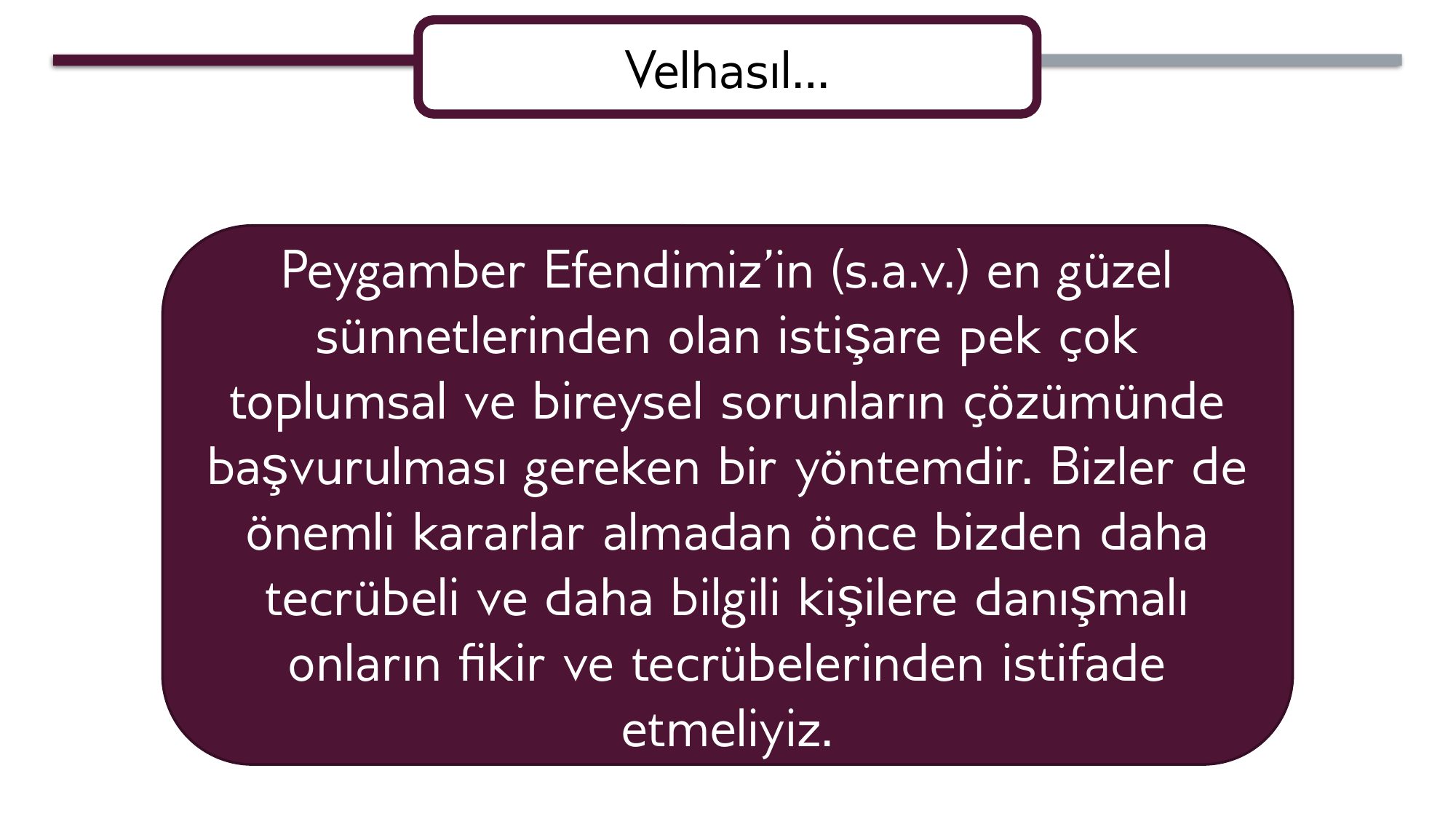

Velhasıl…
Peygamber Efendimiz’in (s.a.v.) en güzel sünnetlerinden olan istişare pek çok toplumsal ve bireysel sorunların çözümünde başvurulması gereken bir yöntemdir. Bizler de önemli kararlar almadan önce bizden daha tecrübeli ve daha bilgili kişilere danışmalı onların fikir ve tecrübelerinden istifade etmeliyiz.